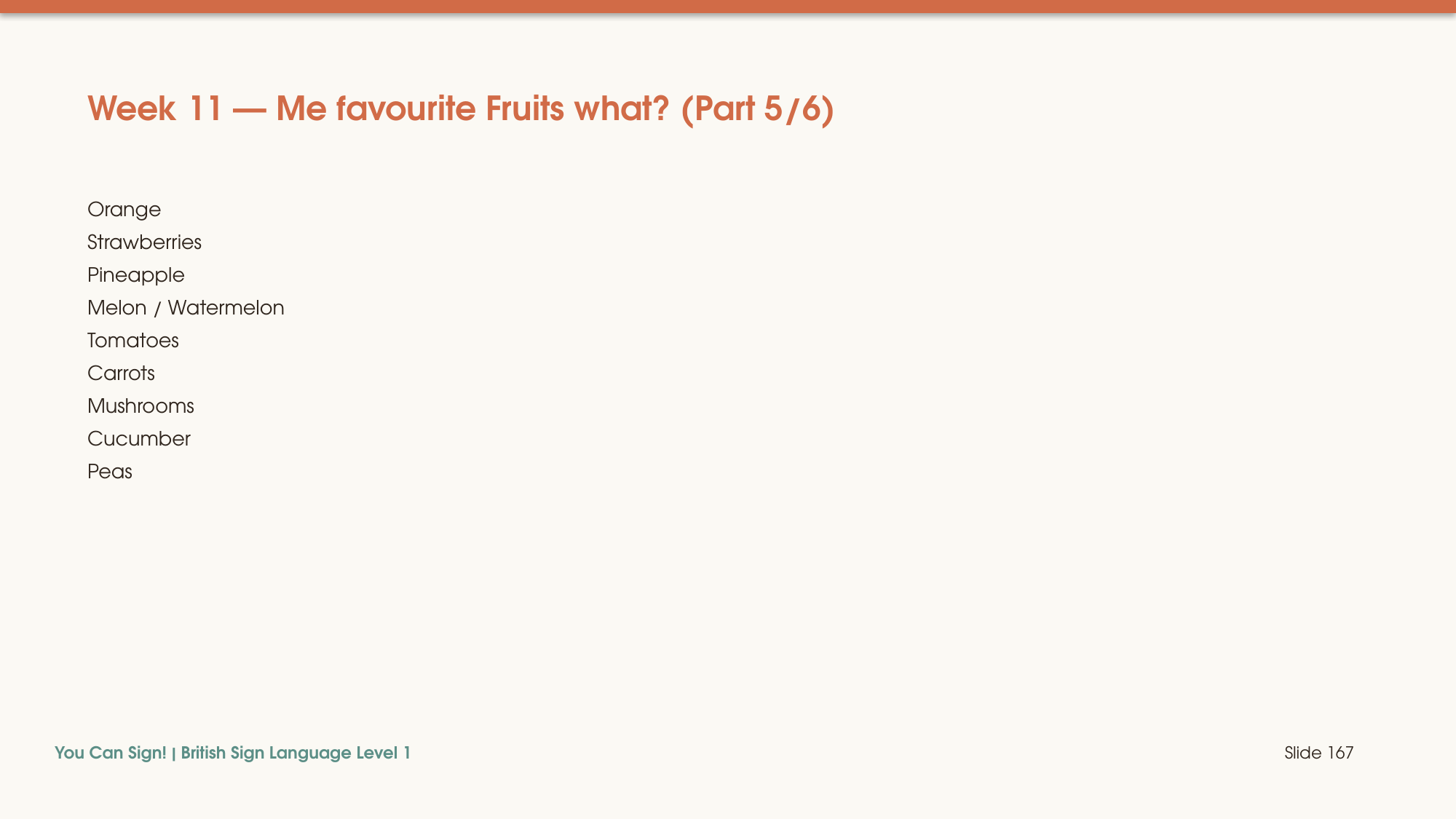

Week 11 — Me favourite Fruits what? (Part 5/6)
Orange
Strawberries
Pineapple
Melon / Watermelon
Tomatoes
Carrots
Mushrooms
Cucumber
Peas
You Can Sign! | British Sign Language Level 1
Slide 167